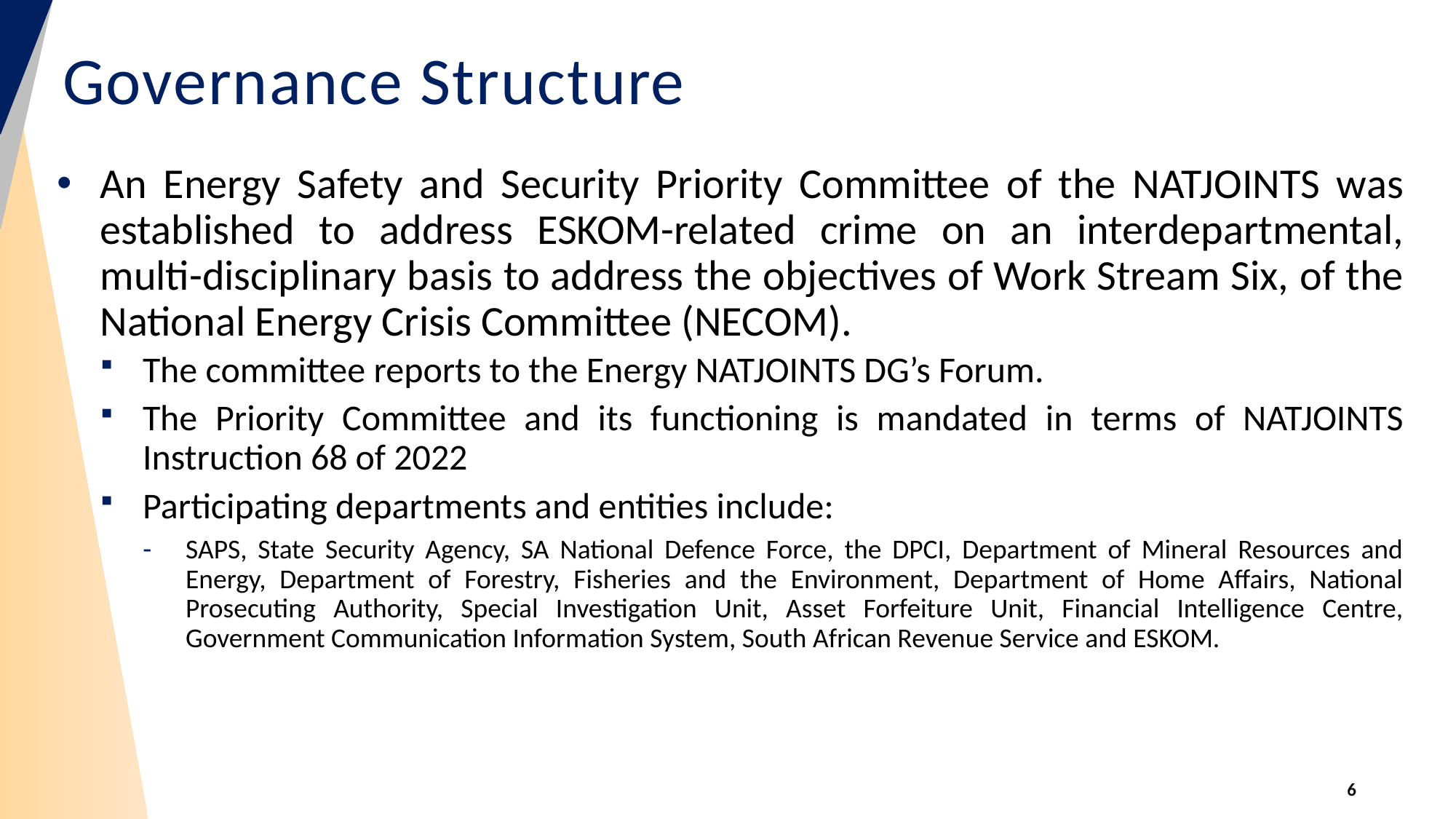

# Governance Structure
An Energy Safety and Security Priority Committee of the NATJOINTS was established to address ESKOM-related crime on an interdepartmental, multi-disciplinary basis to address the objectives of Work Stream Six, of the National Energy Crisis Committee (NECOM).
The committee reports to the Energy NATJOINTS DG’s Forum.
The Priority Committee and its functioning is mandated in terms of NATJOINTS Instruction 68 of 2022
Participating departments and entities include:
SAPS, State Security Agency, SA National Defence Force, the DPCI, Department of Mineral Resources and Energy, Department of Forestry, Fisheries and the Environment, Department of Home Affairs, National Prosecuting Authority, Special Investigation Unit, Asset Forfeiture Unit, Financial Intelligence Centre, Government Communication Information System, South African Revenue Service and ESKOM.

6